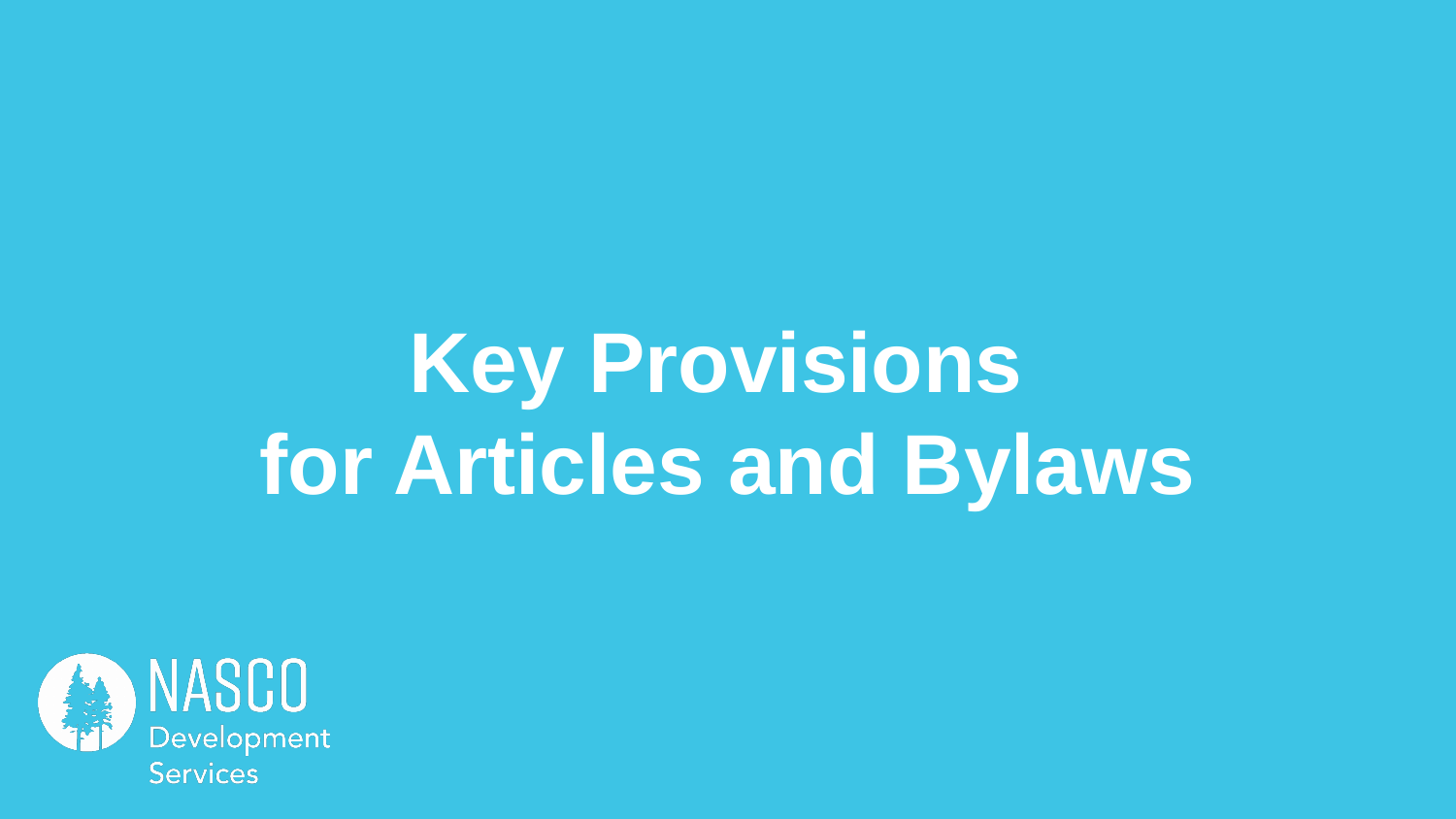

# Key Provisions for Articles and Bylaws